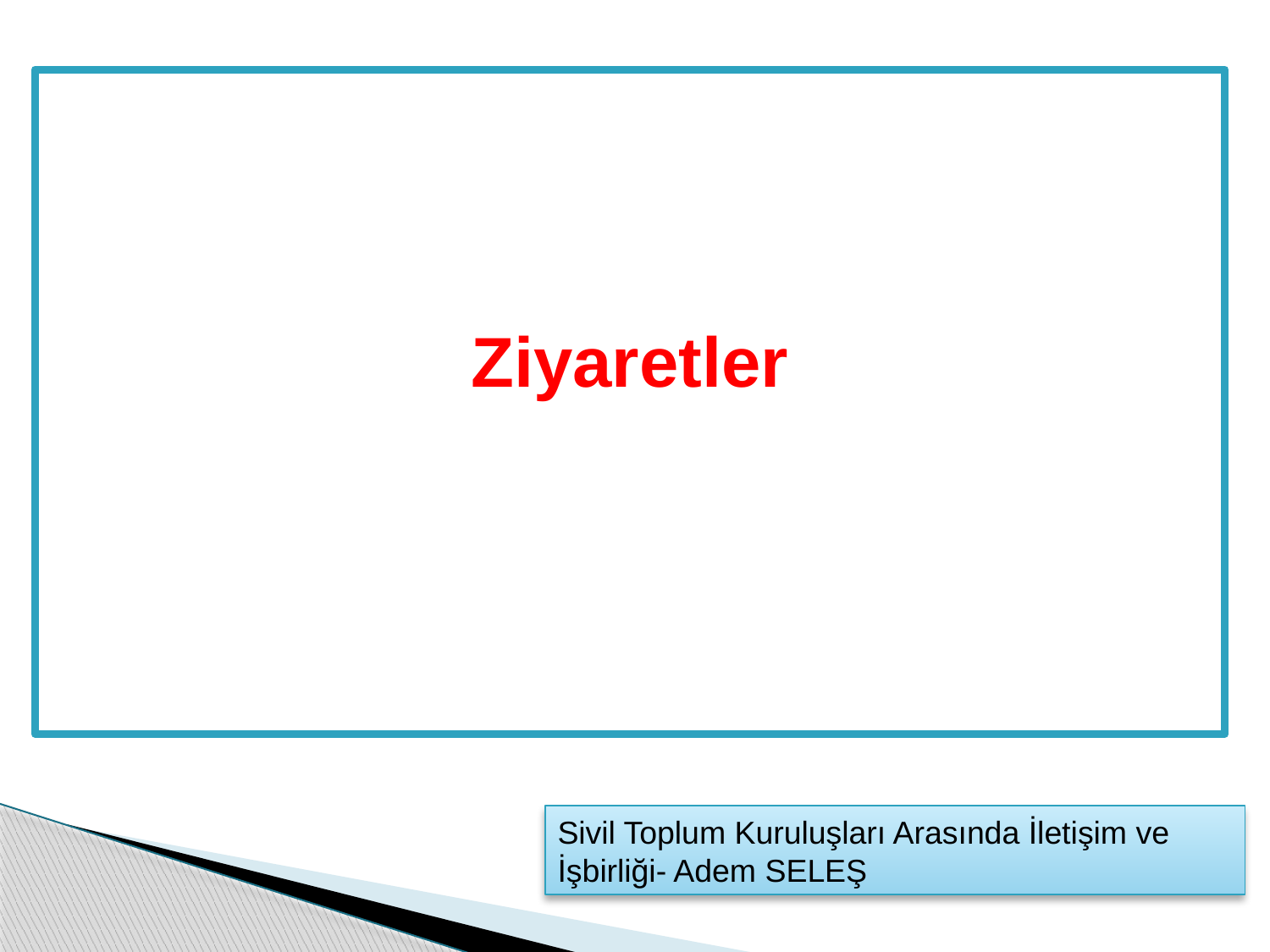

Ziyaretler

Sivil Toplum Kuruluşları Arasında İletişim ve İşbirliği- Adem SELEŞ